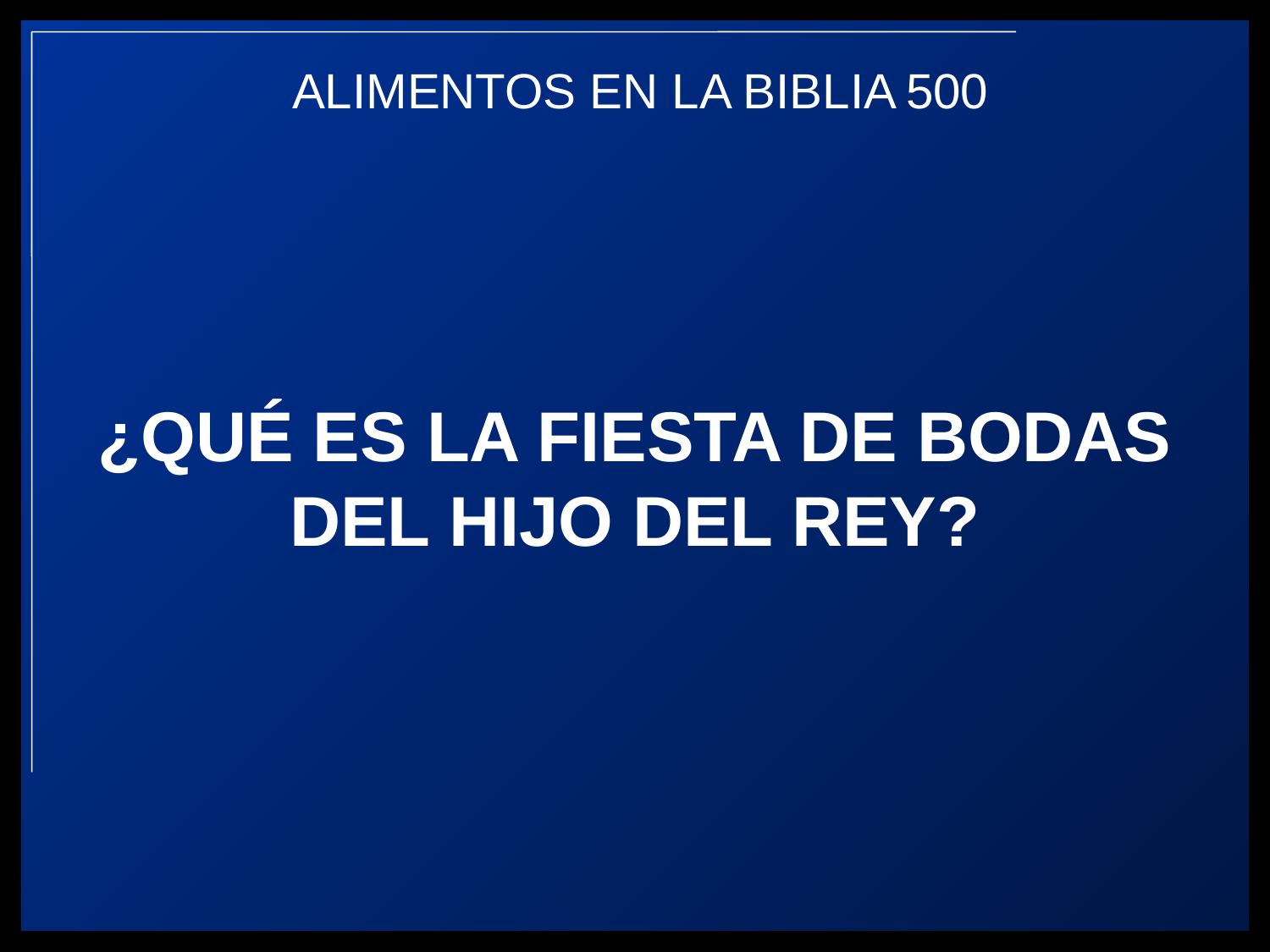

¿QUÉ ES LA FIESTA DE BODAS
DEL HIJO DEL REY?

ALIMENTOS EN LA BIBLIA 500